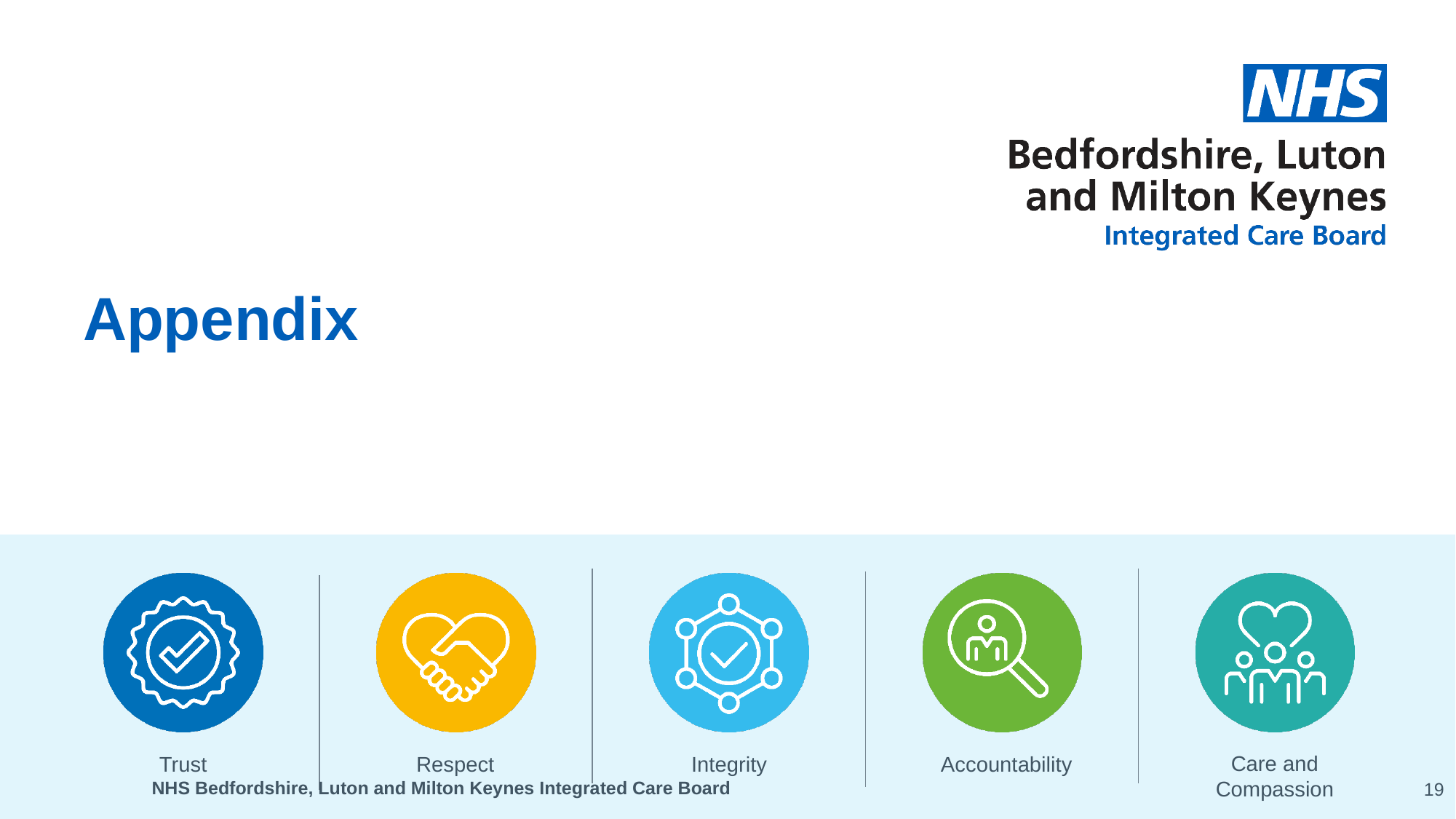

# Appendix

NHS Bedfordshire, Luton and Milton Keynes Integrated Care Board
19